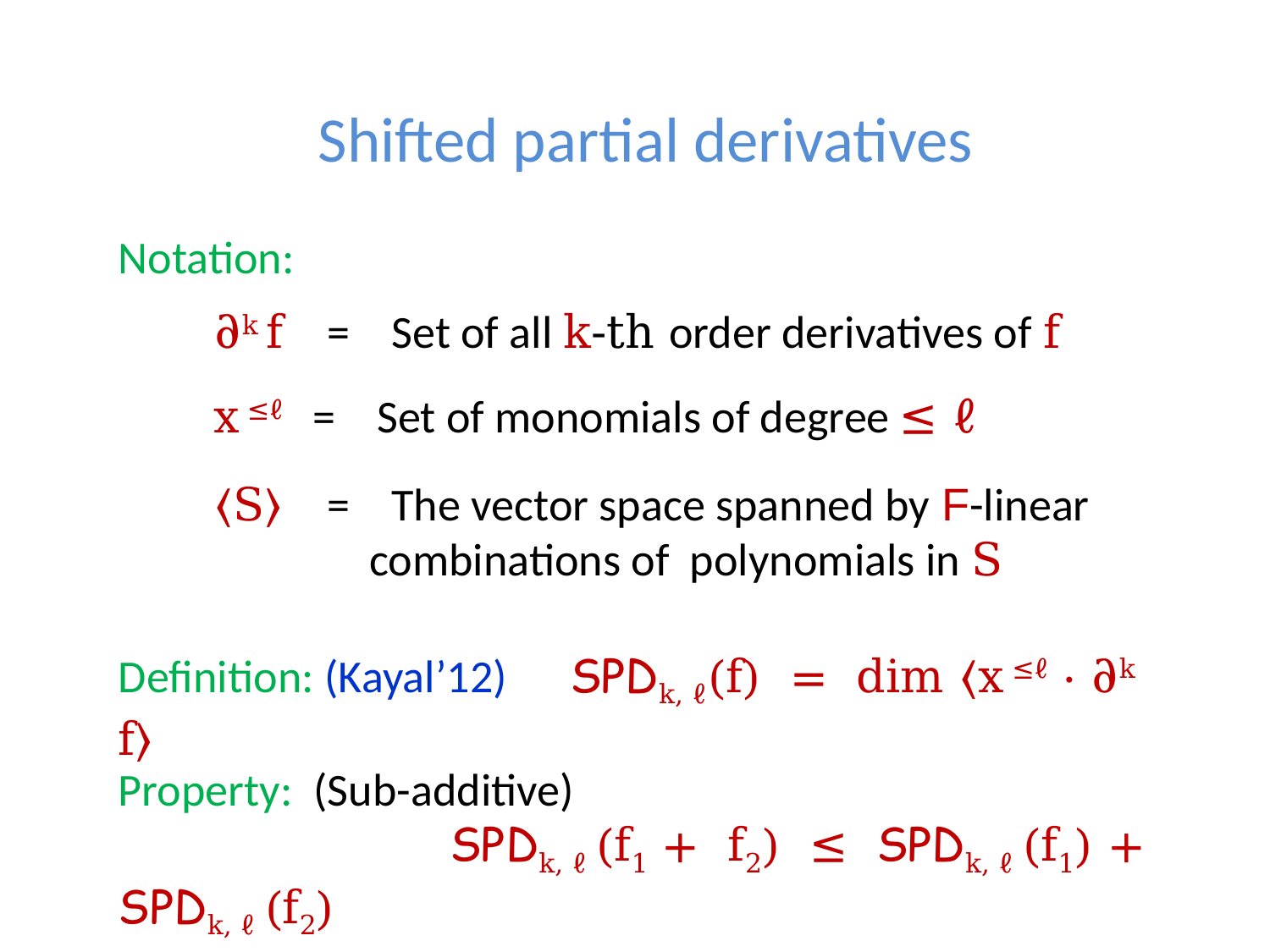

# Shifted partial derivatives
Notation:

∂k f   =    Set of all k-th order derivatives of f
x ≤ℓ  =    Set of monomials of degree ≤ ℓ
〈S〉   =    The vector space spanned by F-linear
               combinations of  polynomials in S
Definition: (Kayal’12)      SPDk, ℓ(f)  =  dim 〈x ≤ℓ · ∂k f〉
Property:  (Sub-additive)
                       SPDk, ℓ (f1 +  f2)  ≤  SPDk, ℓ (f1) + SPDk, ℓ (f2)